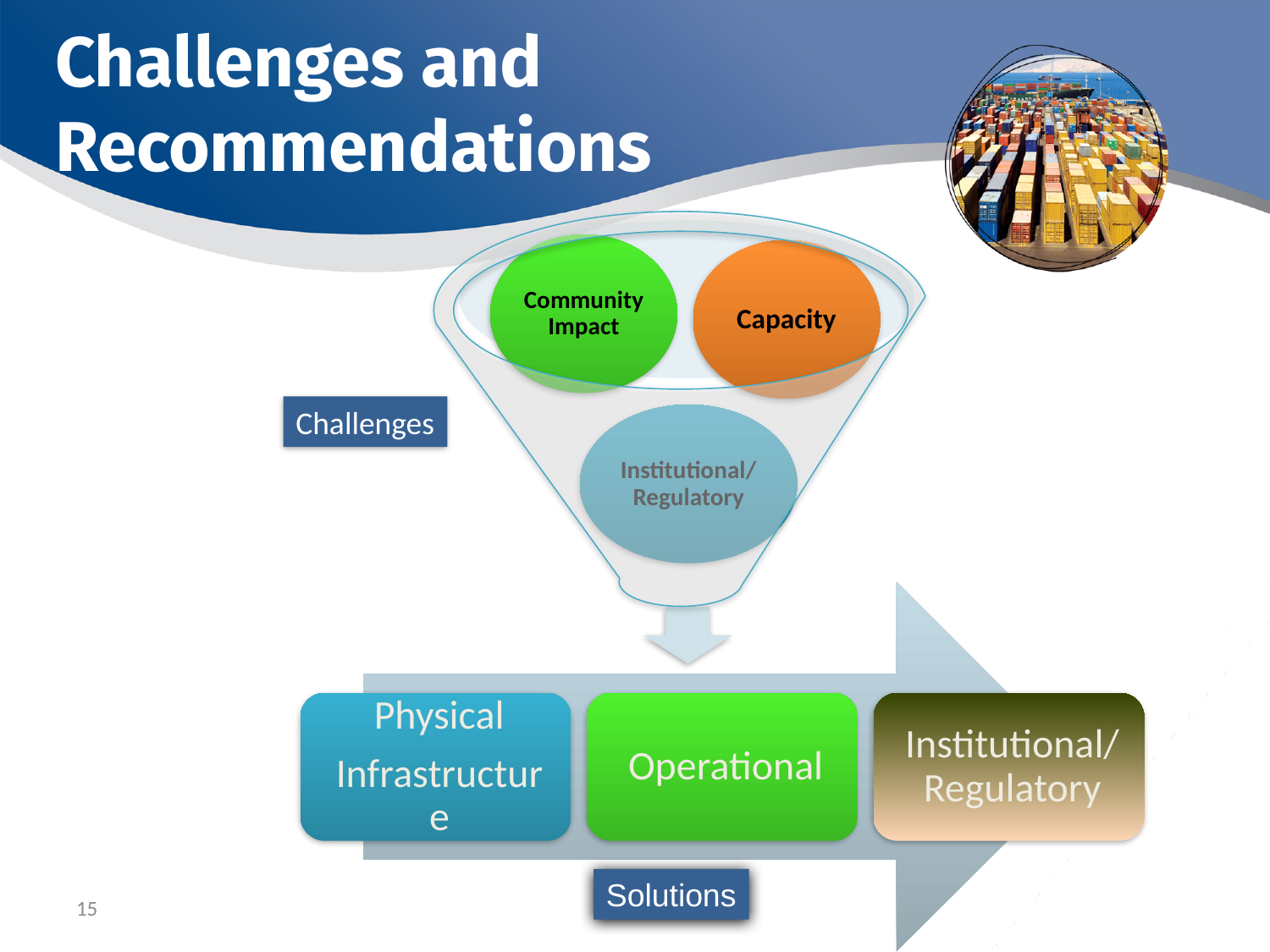

# Challenges and Recommendations

Institutional/ Regulatory
Community Impact
Capacity
Challenges
Physical
Infrastructure
Operational
Institutional/ Regulatory
Solutions
15